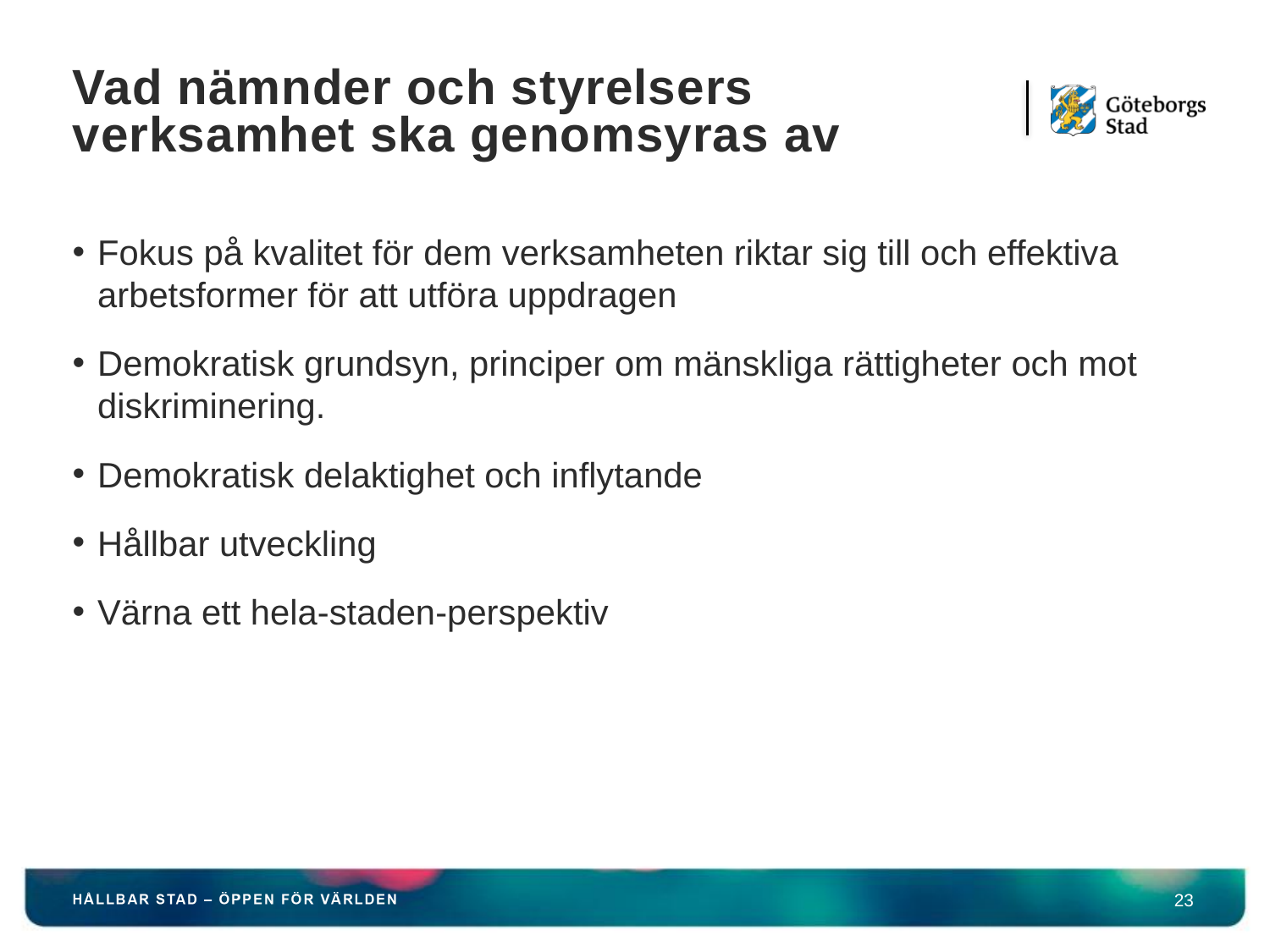

# Vad nämnder och styrelsers verksamhet ska genomsyras av
Fokus på kvalitet för dem verksamheten riktar sig till och effektiva arbetsformer för att utföra uppdragen
Demokratisk grundsyn, principer om mänskliga rättigheter och mot diskriminering.
Demokratisk delaktighet och inflytande
Hållbar utveckling
Värna ett hela-staden-perspektiv
23